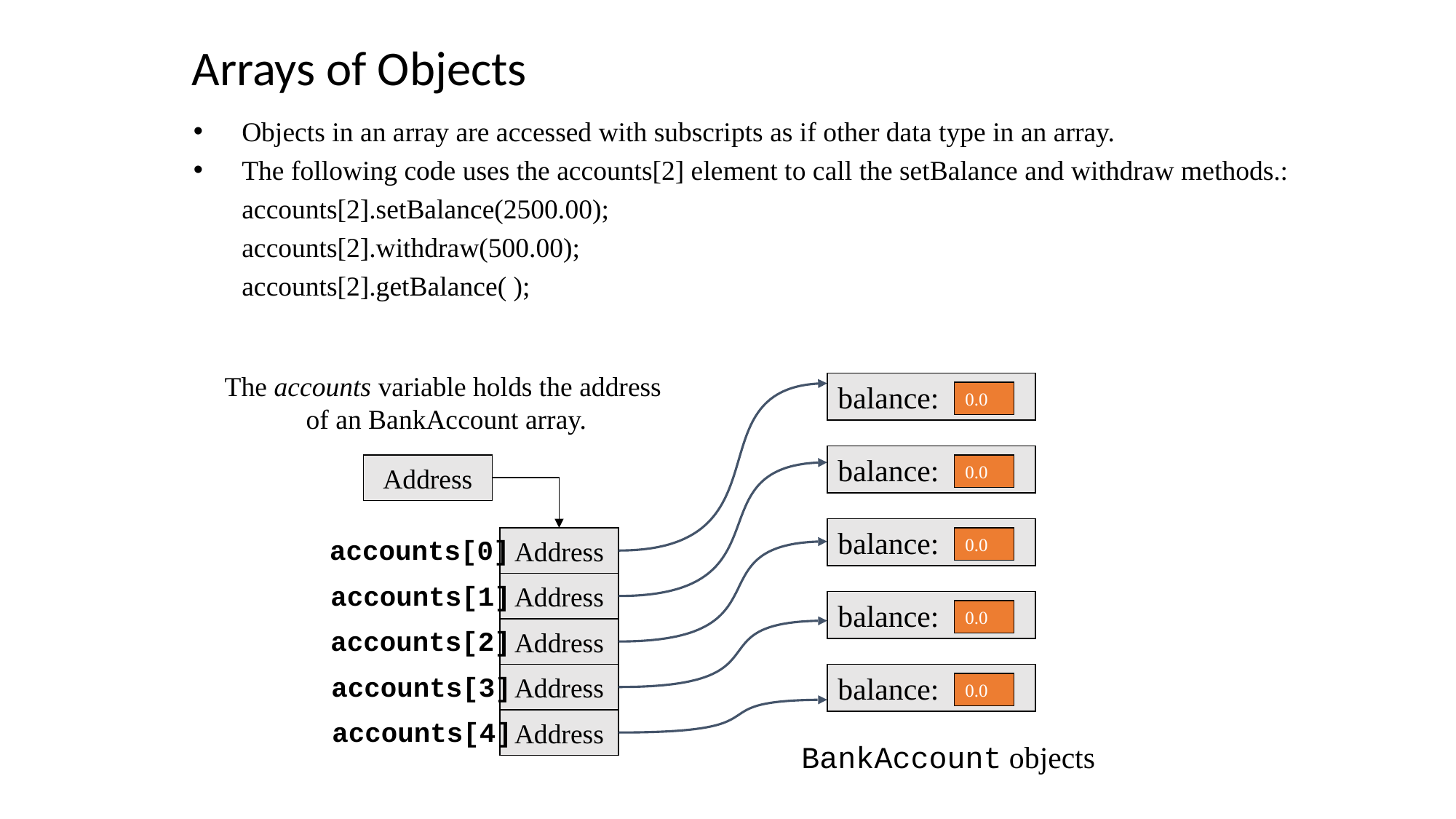

Arrays of Objects
Objects in an array are accessed with subscripts as if other data type in an array.
The following code uses the accounts[2] element to call the setBalance and withdraw methods.:
	accounts[2].setBalance(2500.00);
	accounts[2].withdraw(500.00);
	accounts[2].getBalance( );

The accounts variable holds the address
 of an BankAccount array.
balance:
0.0
balance:
Address
0.0
balance:
accounts[0]
Address
0.0
accounts[1]
Address
balance:
0.0
accounts[2]
Address
accounts[3]
Address
balance:
0.0
accounts[4]
Address
BankAccount objects